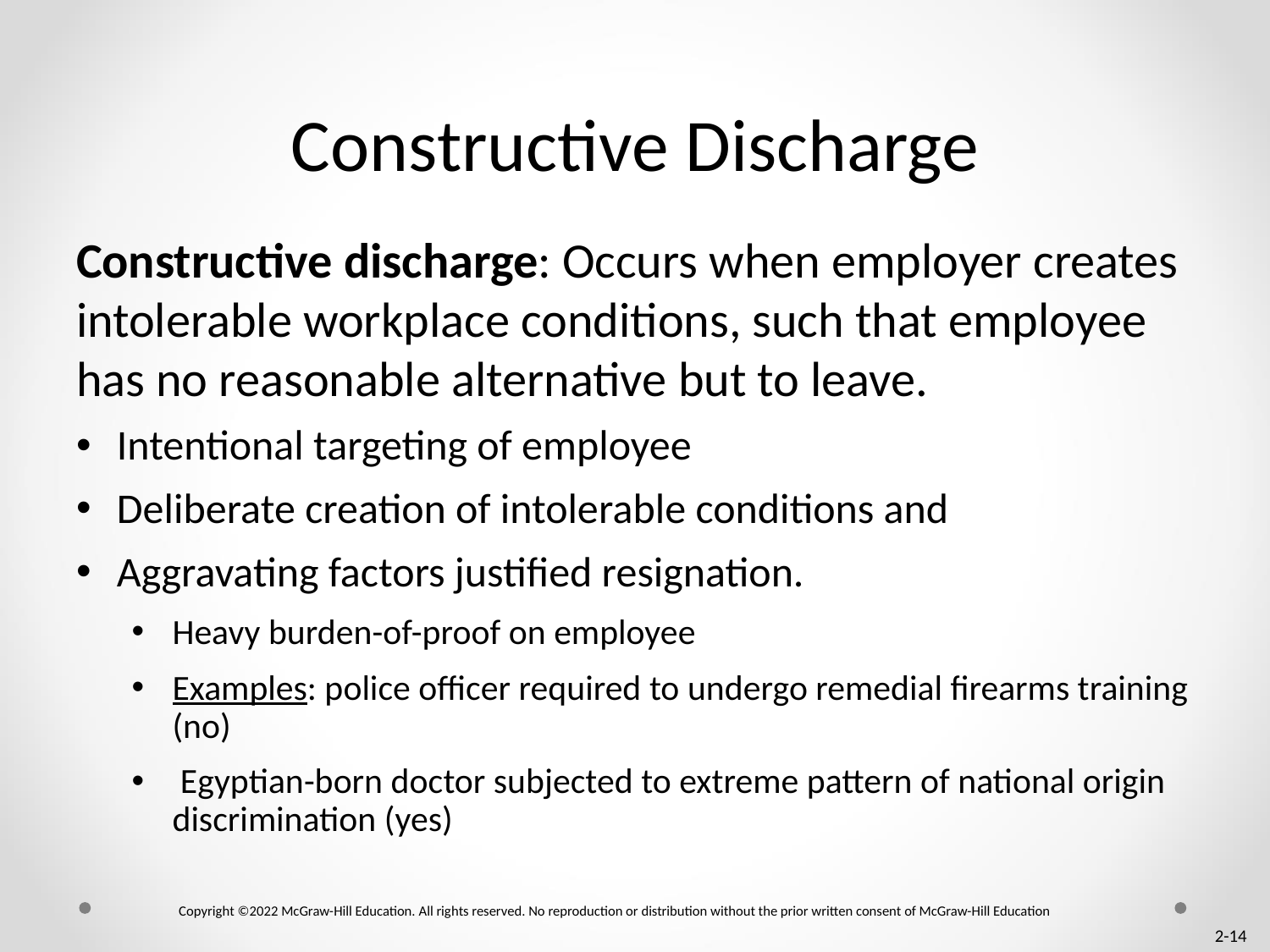

# Constructive Discharge
Constructive discharge: Occurs when employer creates intolerable workplace conditions, such that employee  has no reasonable alternative but to leave.
Intentional targeting of employee
Deliberate creation of intolerable conditions and
Aggravating factors justified resignation.
Heavy burden-of-proof on employee
Examples: police officer required to undergo remedial firearms training (no)
 Egyptian-born doctor subjected to extreme pattern of national origin discrimination (yes)